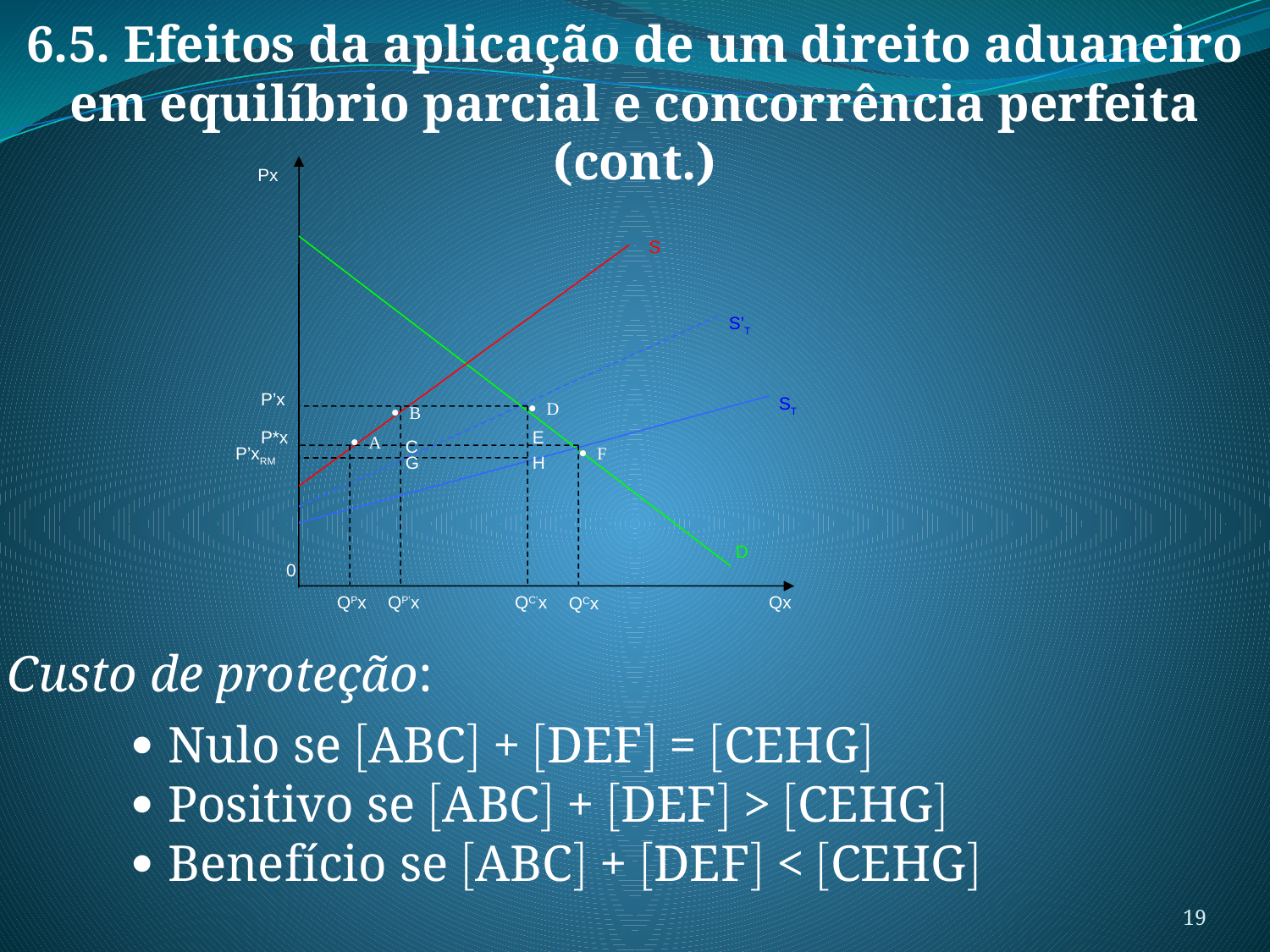

6.5. Efeitos da aplicação de um direito aduaneiro em equilíbrio parcial e concorrência perfeita (cont.)

Px
S

S’T

P’x
ST
   •  D
   •  B

P*x
 E
   •  A
 C
P’xRM
   •  F

 G
 H

 D
0
QPx
QP’x
QC’x
Qx

QCx
Custo de proteção:
	• Nulo se [ABC] + [DEF] = [CEHG]
	• Positivo se [ABC] + [DEF] > [CEHG]
	• Benefício se [ABC] + [DEF] < [CEHG]
19